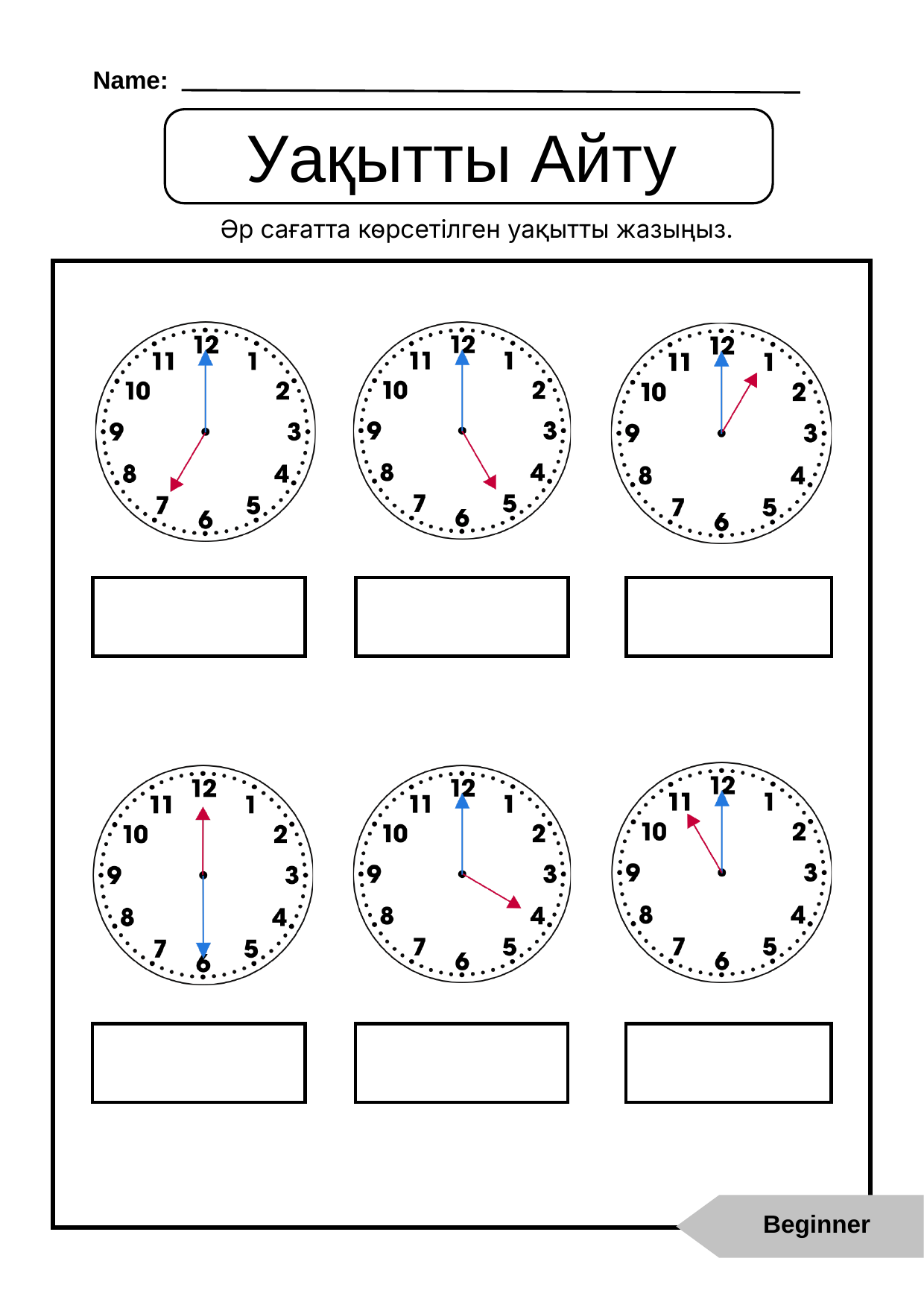

Name:

Уақытты Айту

Әр сағатта көрсетілген уақытты жазыңыз.

Beginner